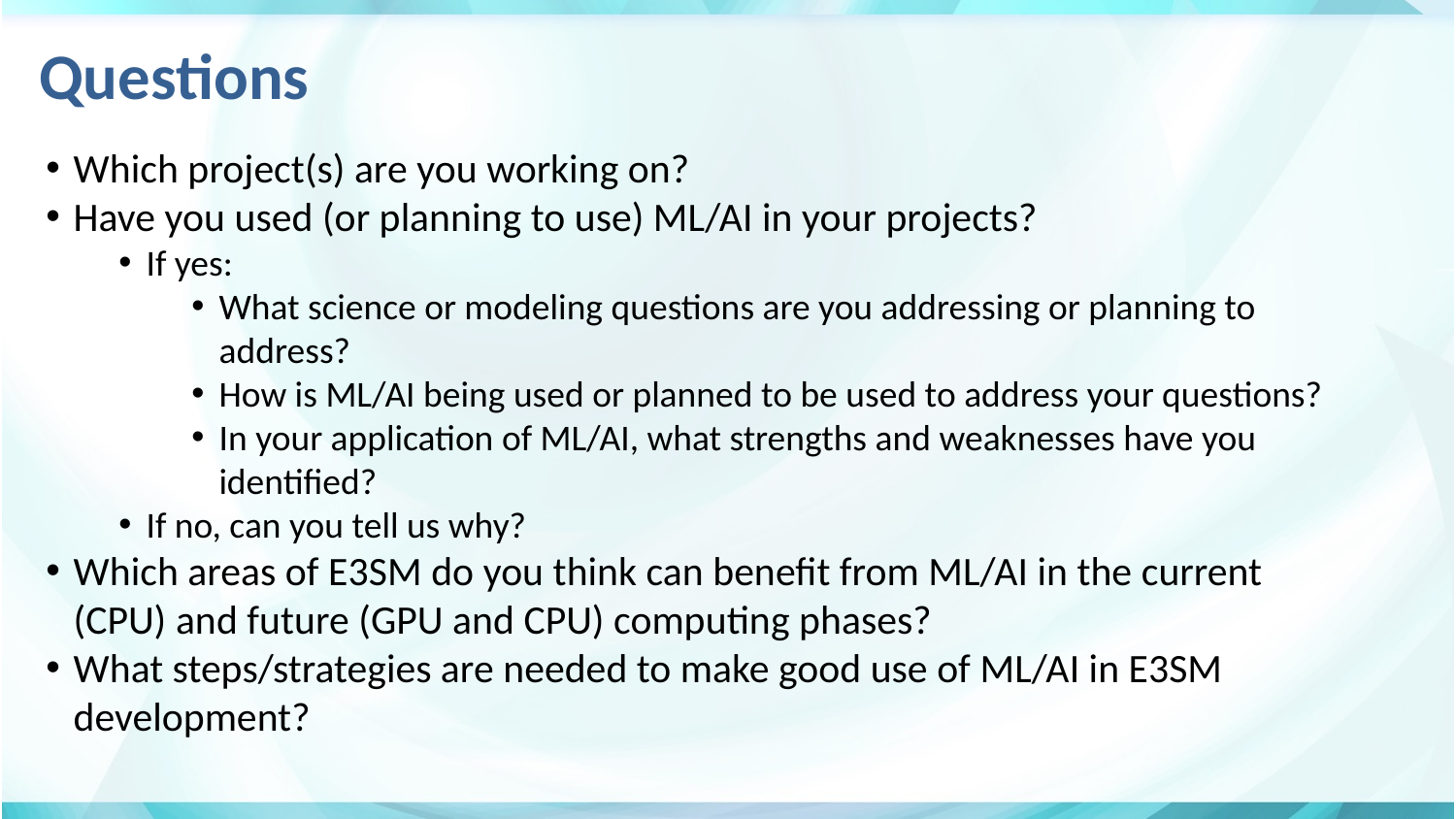

Questions
Which project(s) are you working on?
Have you used (or planning to use) ML/AI in your projects?
If yes:
What science or modeling questions are you addressing or planning to address?
How is ML/AI being used or planned to be used to address your questions?
In your application of ML/AI, what strengths and weaknesses have you identified?
If no, can you tell us why?
Which areas of E3SM do you think can benefit from ML/AI in the current (CPU) and future (GPU and CPU) computing phases?
What steps/strategies are needed to make good use of ML/AI in E3SM development?